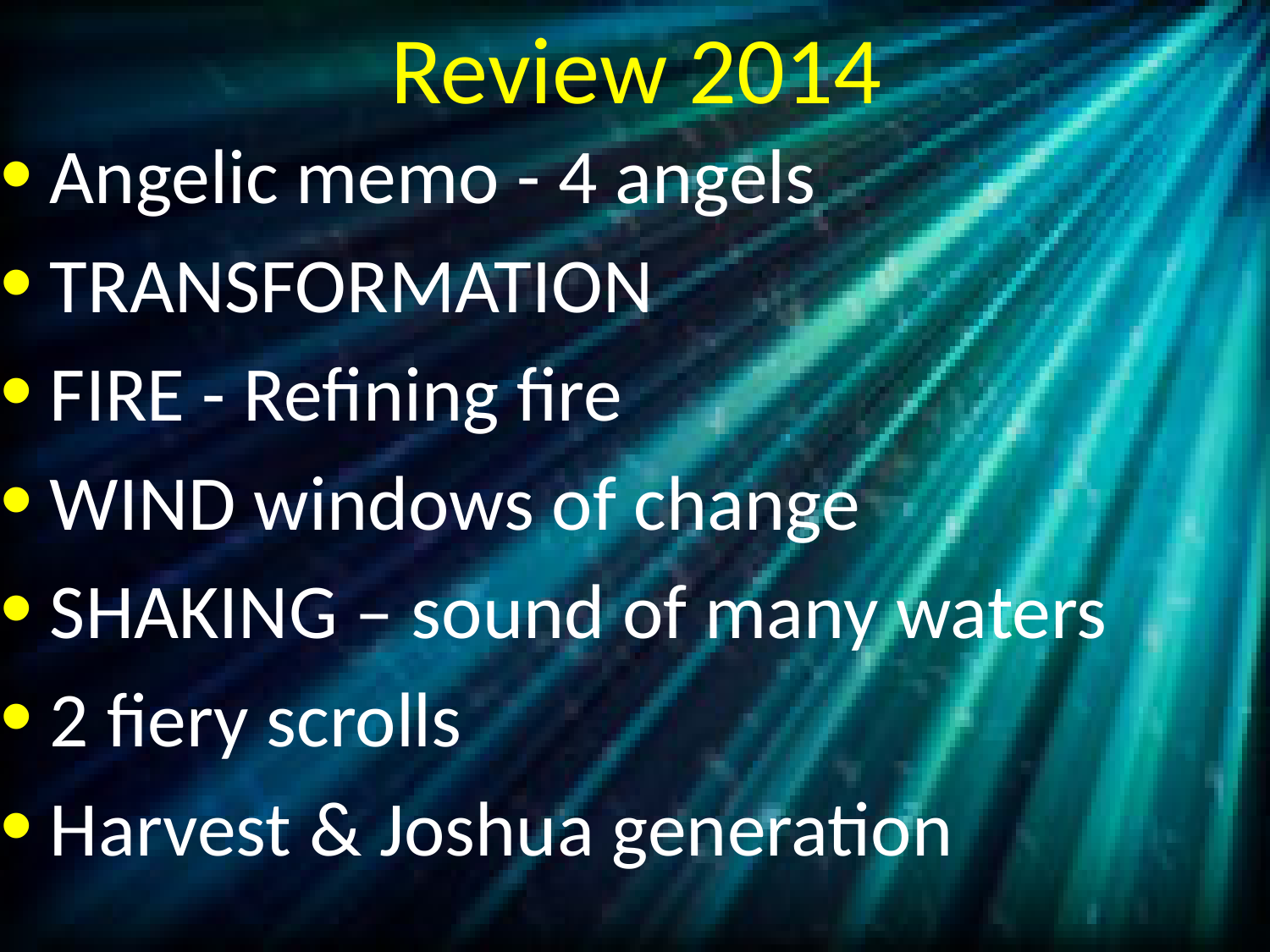

# Review 2014
Angelic memo - 4 angels
TRANSFORMATION
FIRE - Refining fire
WIND windows of change
SHAKING – sound of many waters
2 fiery scrolls
Harvest & Joshua generation